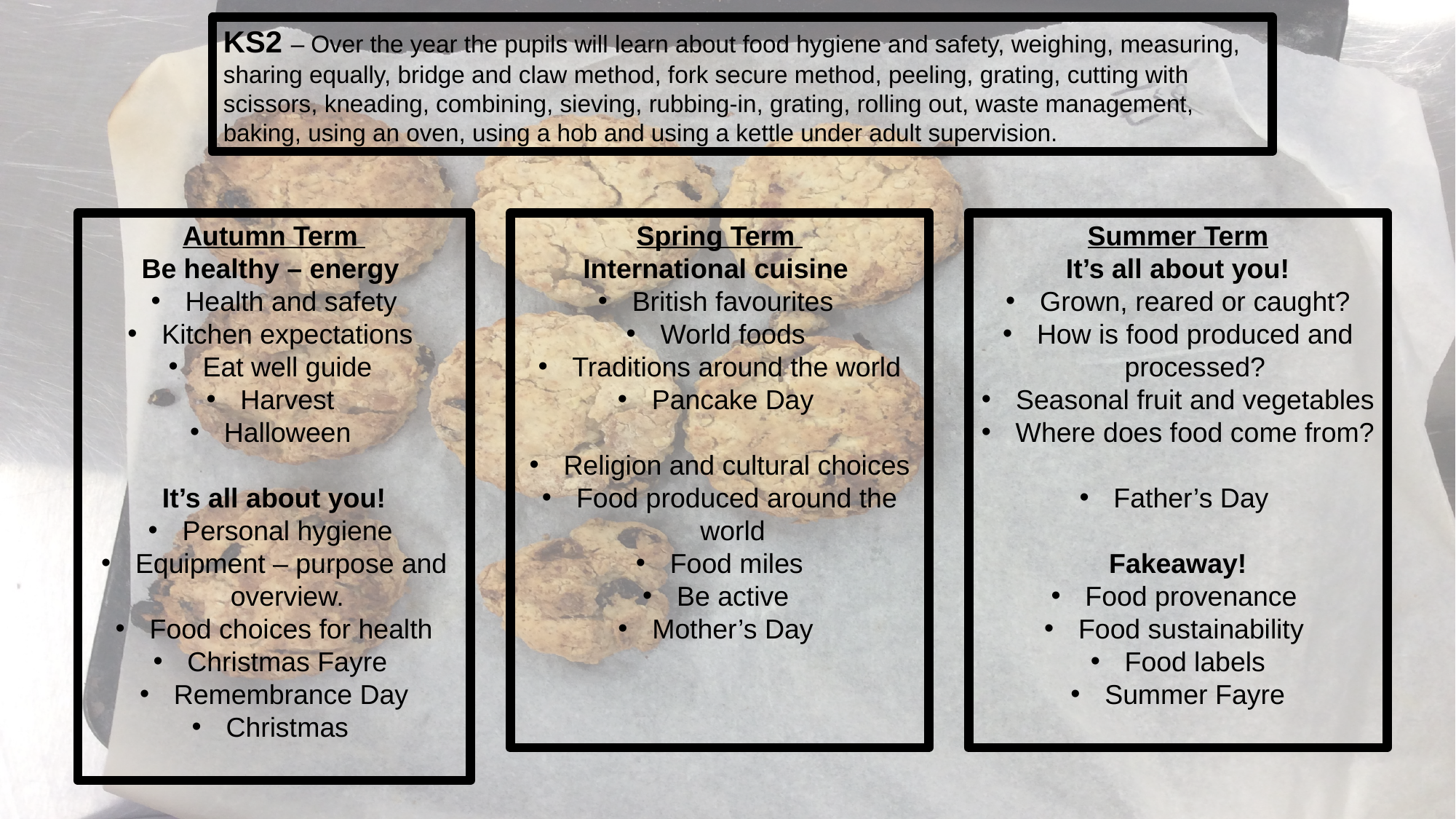

KS2 – Over the year the pupils will learn about food hygiene and safety, weighing, measuring, sharing equally, bridge and claw method, fork secure method, peeling, grating, cutting with scissors, kneading, combining, sieving, rubbing-in, grating, rolling out, waste management, baking, using an oven, using a hob and using a kettle under adult supervision.
Autumn Term
Be healthy – energy
Health and safety
Kitchen expectations
Eat well guide
Harvest
Halloween

It’s all about you!
Personal hygiene
Equipment – purpose and overview.
Food choices for health
Christmas Fayre
Remembrance Day
Christmas

Spring Term
International cuisine
British favourites
World foods
Traditions around the world
Pancake Day

Religion and cultural choices
Food produced around the world
Food miles
Be active
Mother’s Day

Summer Term
It’s all about you!
Grown, reared or caught?
How is food produced and processed?
Seasonal fruit and vegetables
Where does food come from?
Father’s Day

Fakeaway!
Food provenance
Food sustainability
Food labels
Summer Fayre